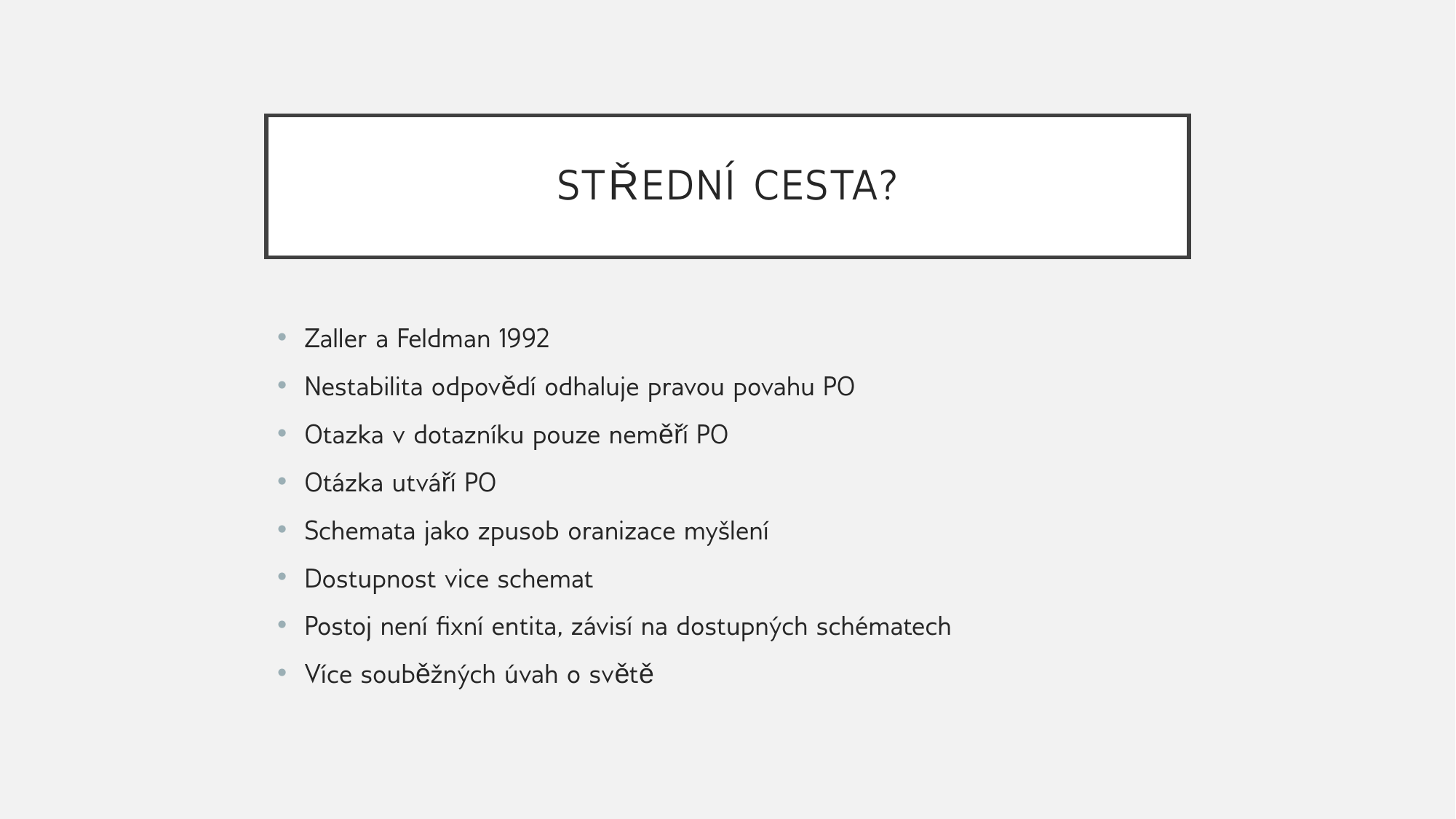

# Střední cesta?
Zaller a Feldman 1992
Nestabilita odpovědí odhaluje pravou povahu PO
Otazka v dotazníku pouze neměří PO
Otázka utváří PO
Schemata jako zpusob oranizace myšlení
Dostupnost vice schemat
Postoj není fixní entita, závisí na dostupných schématech
Více souběžných úvah o světě